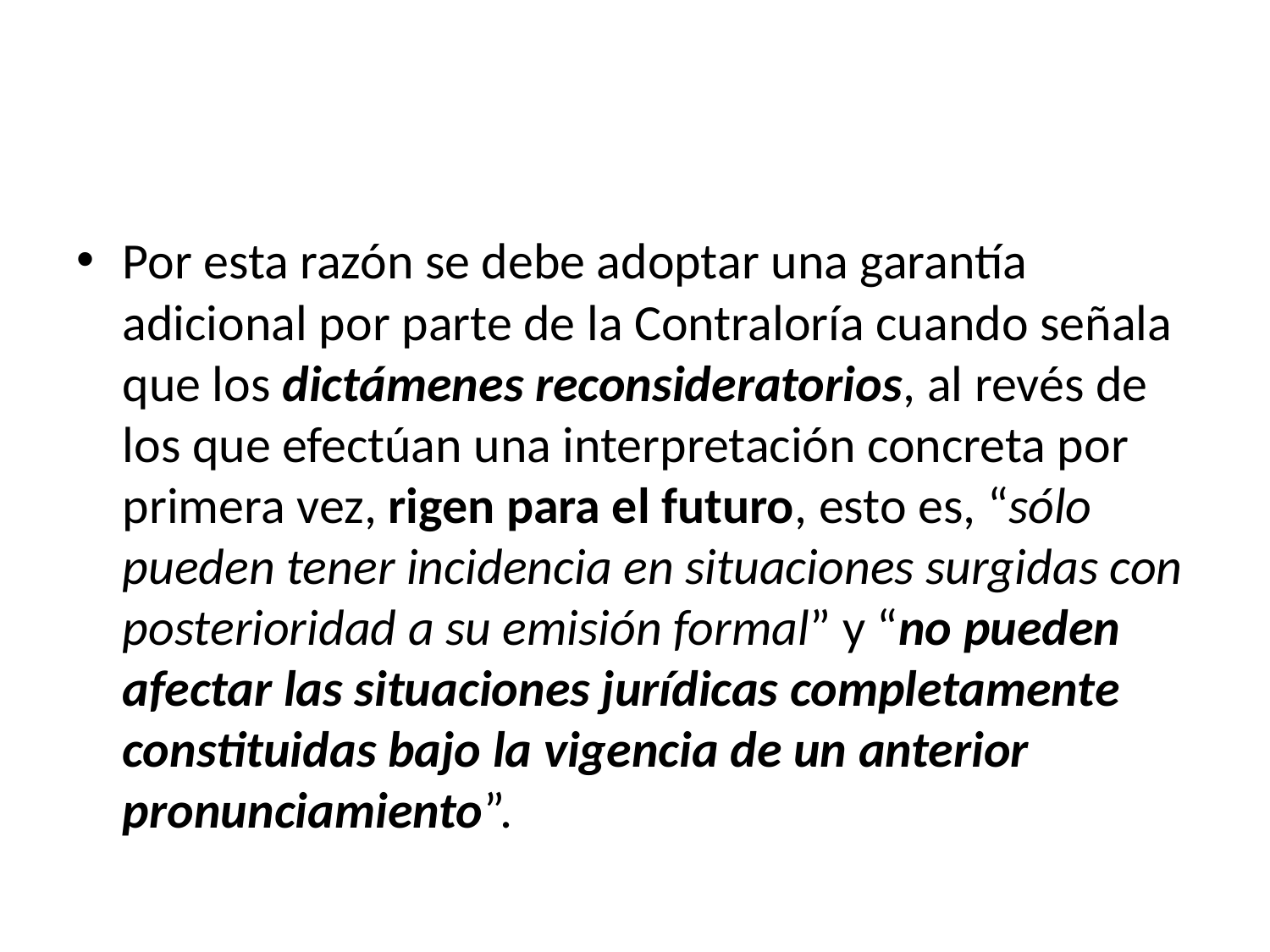

#
Por esta razón se debe adoptar una garantía adicional por parte de la Contraloría cuando señala que los dictámenes reconsideratorios, al revés de los que efectúan una interpretación concreta por primera vez, rigen para el futuro, esto es, “sólo pueden tener incidencia en situaciones surgidas con posterioridad a su emisión formal” y “no pueden afectar las situaciones jurídicas completamente constituidas bajo la vigencia de un anterior pronunciamiento”.